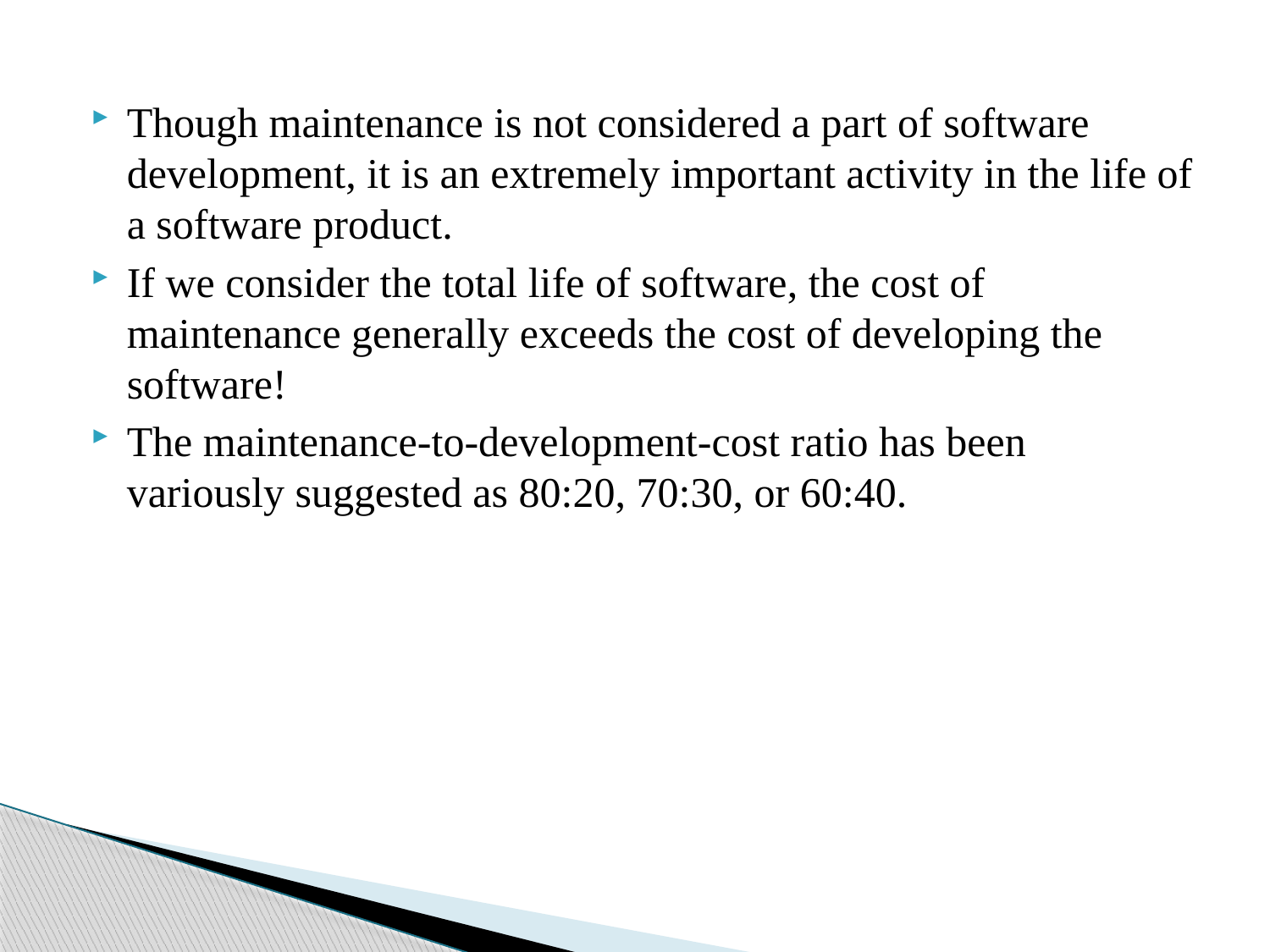

Though maintenance is not considered a part of software development, it is an extremely important activity in the life of a software product.
If we consider the total life of software, the cost of maintenance generally exceeds the cost of developing the software!
The maintenance-to-development-cost ratio has been variously suggested as 80:20, 70:30, or 60:40.